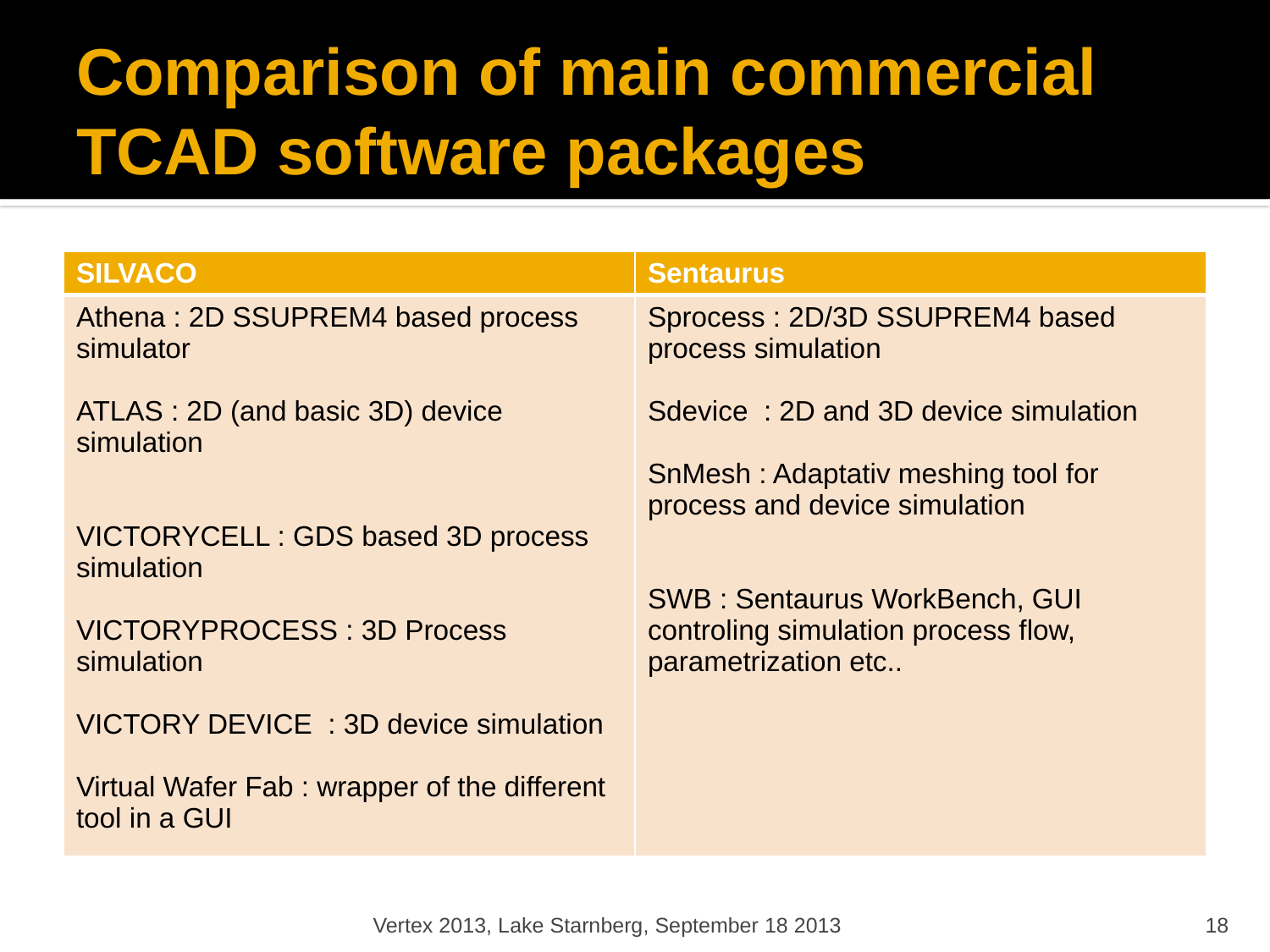

# Comparison of main commercial TCAD software packages
| SILVACO | Sentaurus |
| --- | --- |
| Athena : 2D SSUPREM4 based process simulator ATLAS : 2D (and basic 3D) device simulation VICTORYCELL : GDS based 3D process simulation VICTORYPROCESS : 3D Process simulation VICTORY DEVICE : 3D device simulation Virtual Wafer Fab : wrapper of the different tool in a GUI | Sprocess : 2D/3D SSUPREM4 based process simulation Sdevice : 2D and 3D device simulation SnMesh : Adaptativ meshing tool for process and device simulation SWB : Sentaurus WorkBench, GUI controling simulation process flow, parametrization etc.. |
Vertex 2013, Lake Starnberg, September 18 2013
18